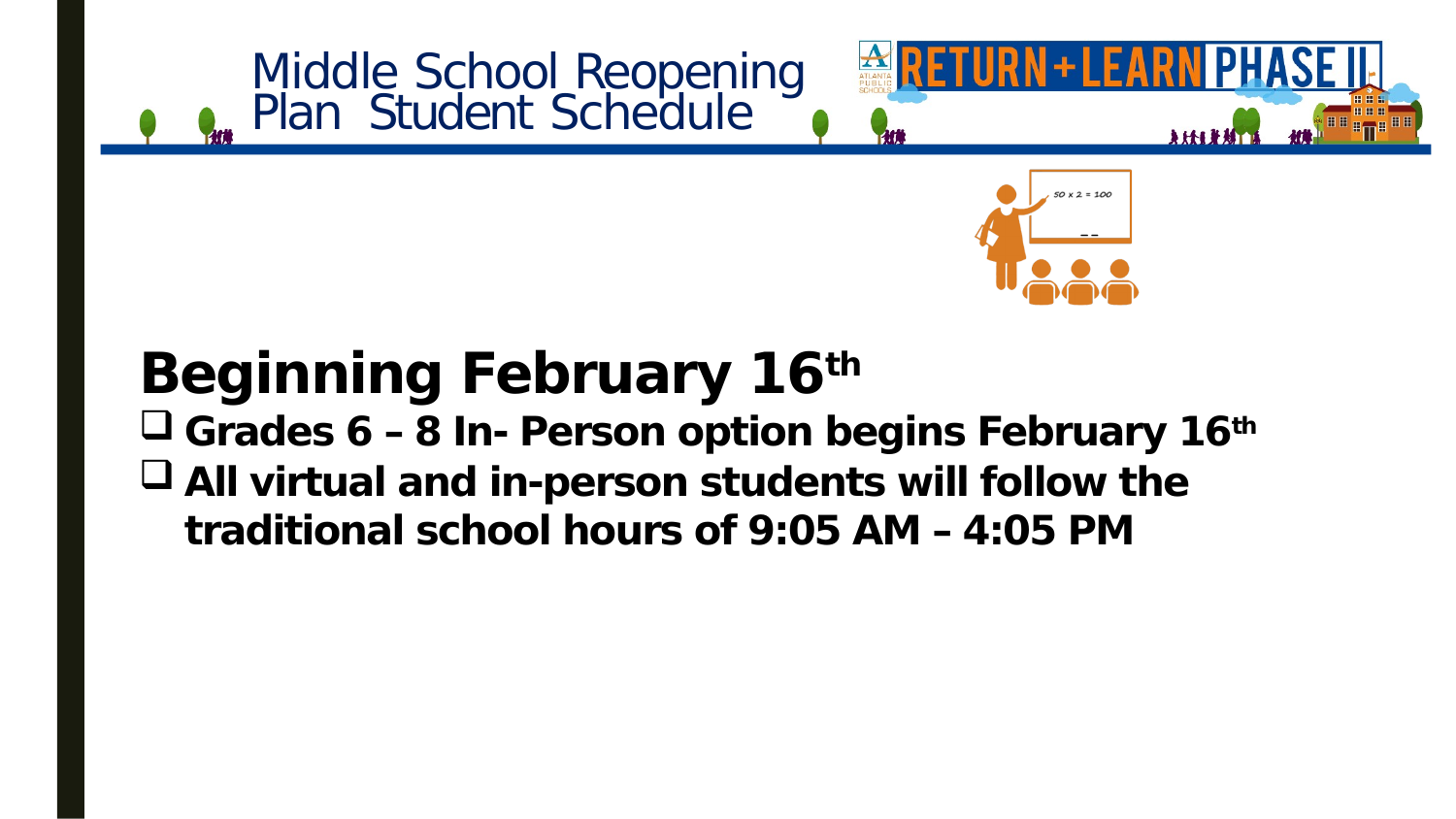

# Middle School Reopening Plan  Student Schedule

Beginning February 16th
Grades 6 – 8 In- Person option begins February 16th
All virtual and in-person students will follow the traditional school hours of 9:05 AM – 4:05 PM

Traditional school hours begin February 16th*
[M/T/Th/F]
9:05 a.m.- 4:05 p.m.
Middle